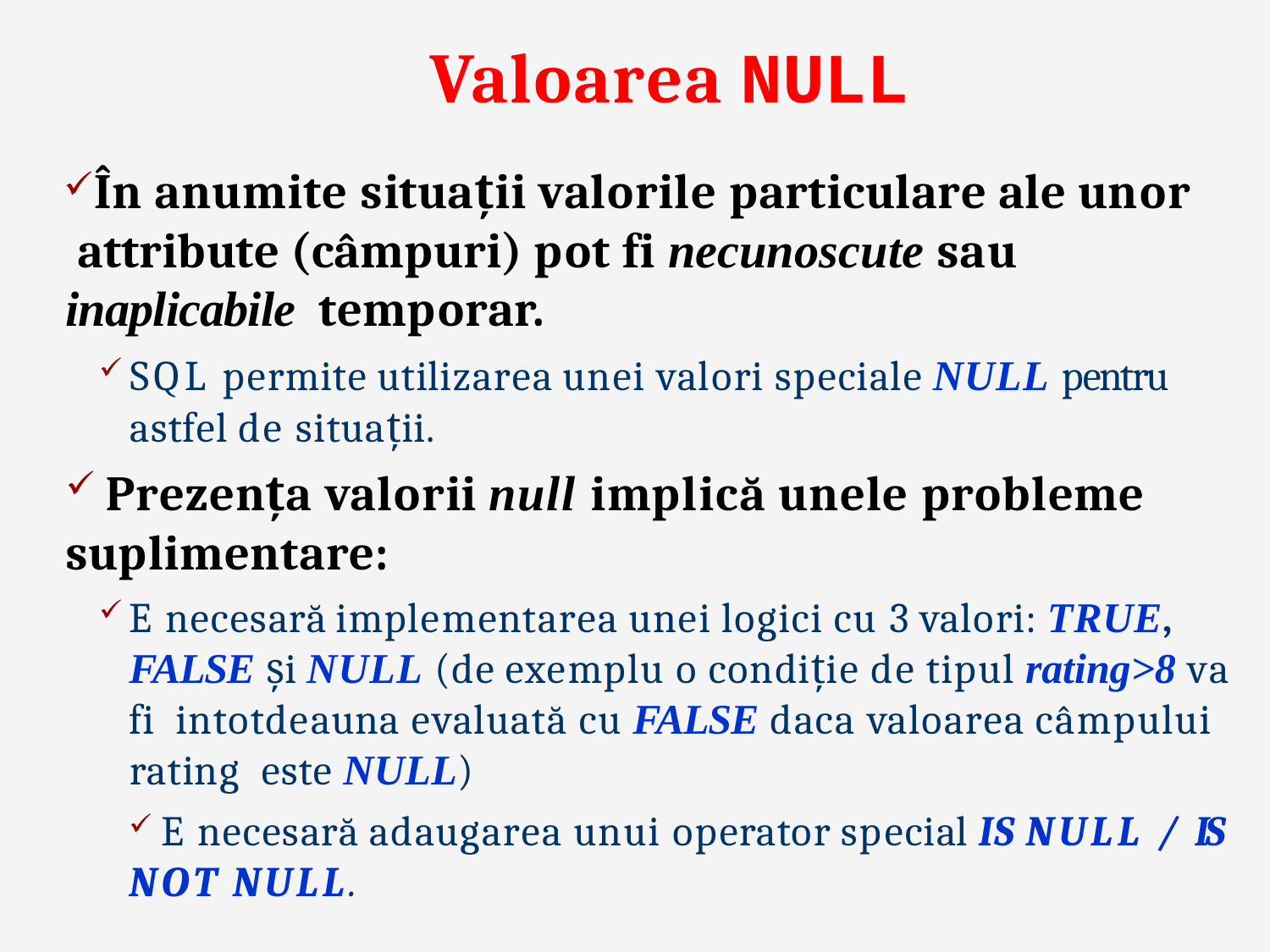

# Valoarea NULL
În anumite situații valorile particulare ale unor  attribute (câmpuri) pot fi necunoscute sau inaplicabile  temporar.
SQL permite utilizarea unei valori speciale NULL pentru  astfel de situații.
Prezența valorii null implică unele probleme
suplimentare:
E necesară implementarea unei logici cu 3 valori: TRUE,  FALSE și NULL (de exemplu o condiție de tipul rating>8 va fi  intotdeauna evaluată cu FALSE daca valoarea câmpului rating  este NULL)
E necesară adaugarea unui operator special IS NULL / IS
NOT NULL.